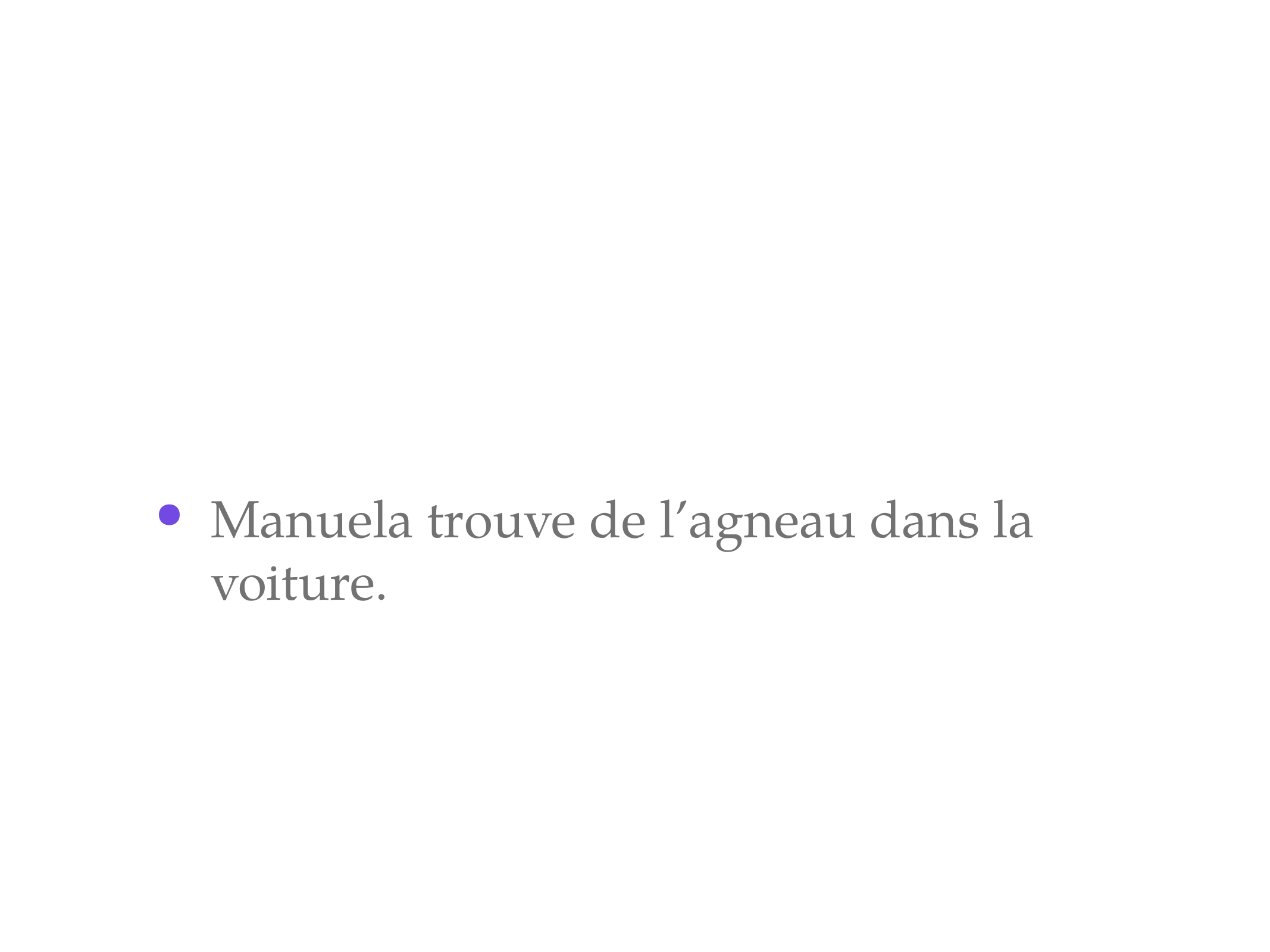

#
Manuela trouve de l’agneau dans la voiture.